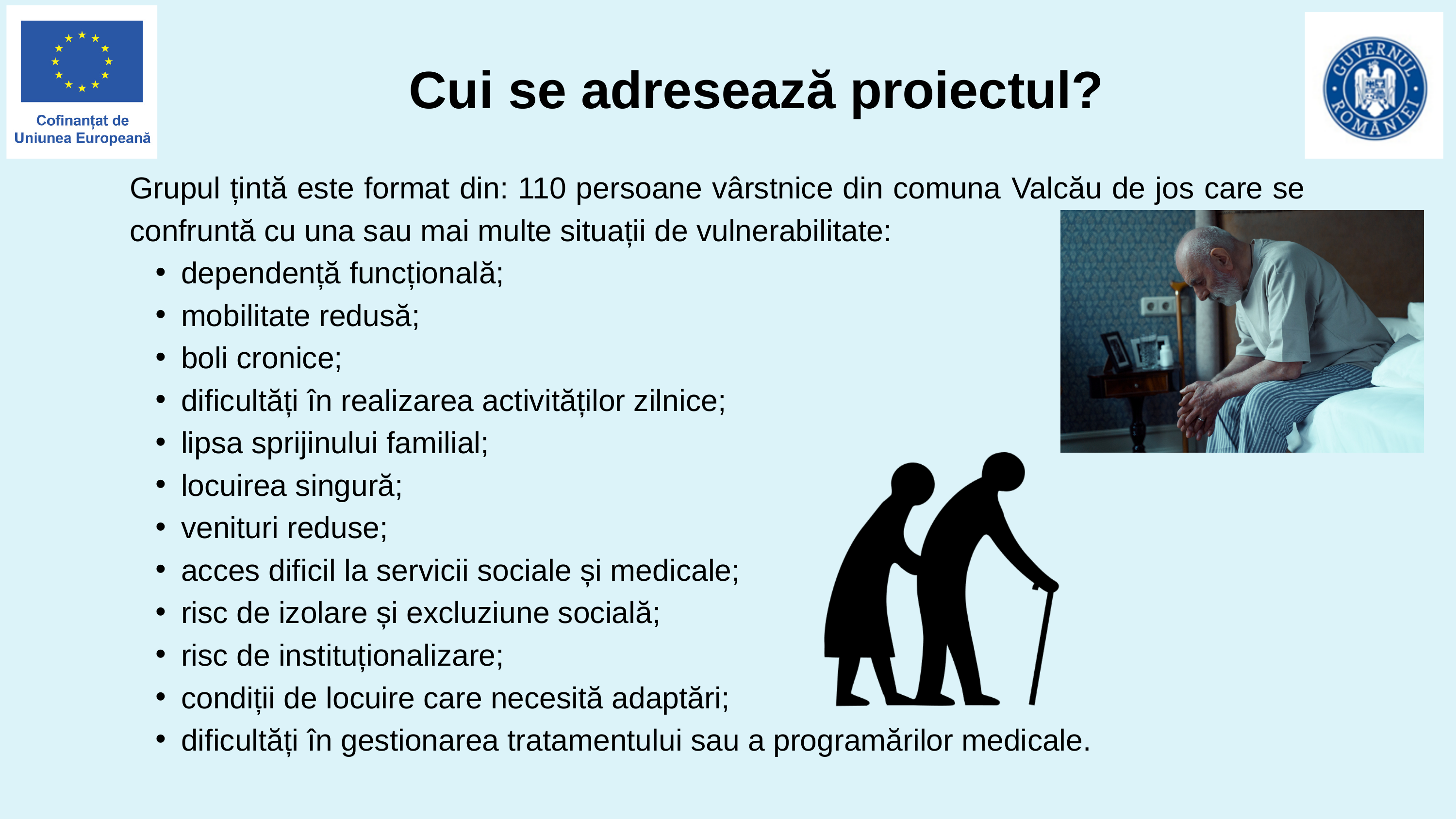

Cui se adresează proiectul?
Grupul țintă este format din: 110 persoane vârstnice din comuna Valcău de jos care se confruntă cu una sau mai multe situații de vulnerabilitate:
dependență funcțională;
mobilitate redusă;
boli cronice;
dificultăți în realizarea activităților zilnice;
lipsa sprijinului familial;
locuirea singură;
venituri reduse;
acces dificil la servicii sociale și medicale;
risc de izolare și excluziune socială;
risc de instituționalizare;
condiții de locuire care necesită adaptări;
dificultăți în gestionarea tratamentului sau a programărilor medicale.